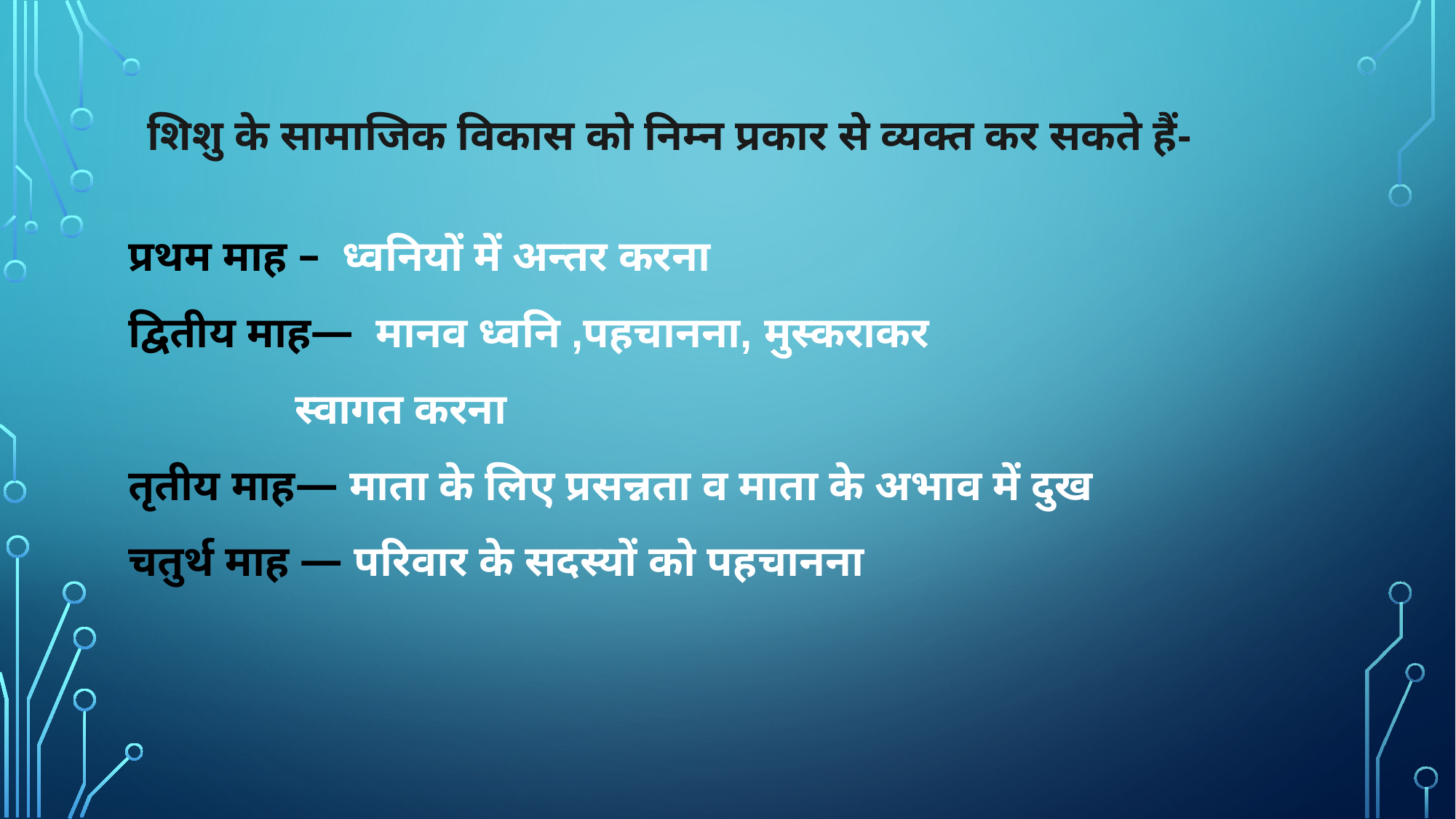

# शिशु के सामाजिक विकास को निम्न प्रकार से व्यक्त कर सकते हैं-
प्रथम माह –  ध्वनियों में अन्तर करना
द्वितीय माह—  मानव ध्वनि ,पहचानना, मुस्कराकर
               स्वागत करना
तृतीय माह— माता के लिए प्रसन्नता व माता के अभाव में दुख
चतुर्थ माह — परिवार के सदस्यों को पहचानना